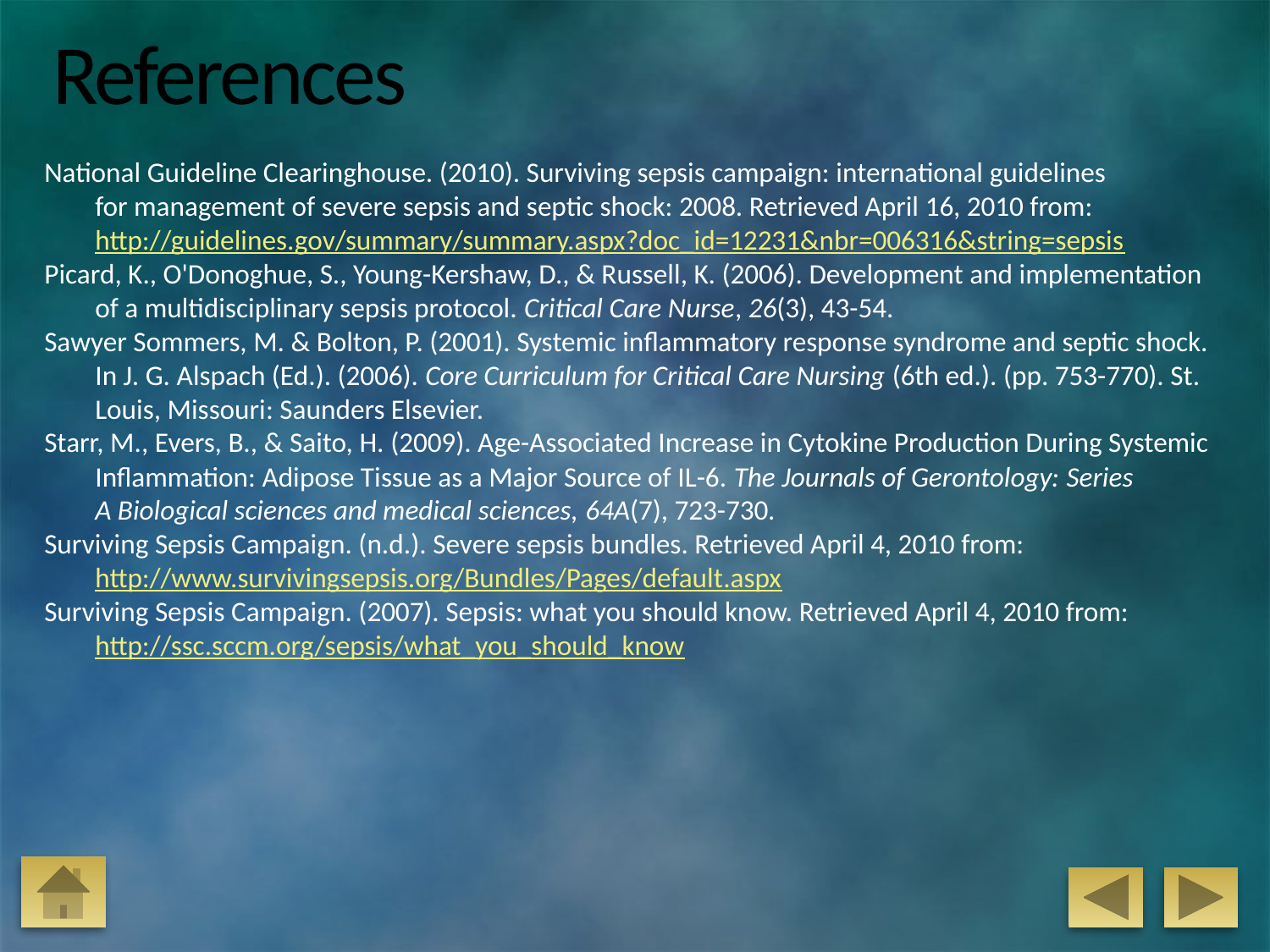

# References
National Guideline Clearinghouse. (2010). Surviving sepsis campaign: international guidelines
	for management of severe sepsis and septic shock: 2008. Retrieved April 16, 2010 from: http://guidelines.gov/summary/summary.aspx?doc_id=12231&nbr=006316&string=sepsis
Picard, K., O'Donoghue, S., Young-Kershaw, D., & Russell, K. (2006). Development and implementation of a multidisciplinary sepsis protocol. Critical Care Nurse, 26(3), 43-54.
Sawyer Sommers, M. & Bolton, P. (2001). Systemic inflammatory response syndrome and septic shock. In J. G. Alspach (Ed.). (2006). Core Curriculum for Critical Care Nursing (6th ed.). (pp. 753-770). St. Louis, Missouri: Saunders Elsevier.
Starr, M., Evers, B., & Saito, H. (2009). Age-Associated Increase in Cytokine Production During Systemic Inflammation: Adipose Tissue as a Major Source of IL-6. The Journals of Gerontology: Series A Biological sciences and medical sciences, 64A(7), 723-730.
Surviving Sepsis Campaign. (n.d.). Severe sepsis bundles. Retrieved April 4, 2010 from: http://www.survivingsepsis.org/Bundles/Pages/default.aspx
Surviving Sepsis Campaign. (2007). Sepsis: what you should know. Retrieved April 4, 2010 from: http://ssc.sccm.org/sepsis/what_you_should_know